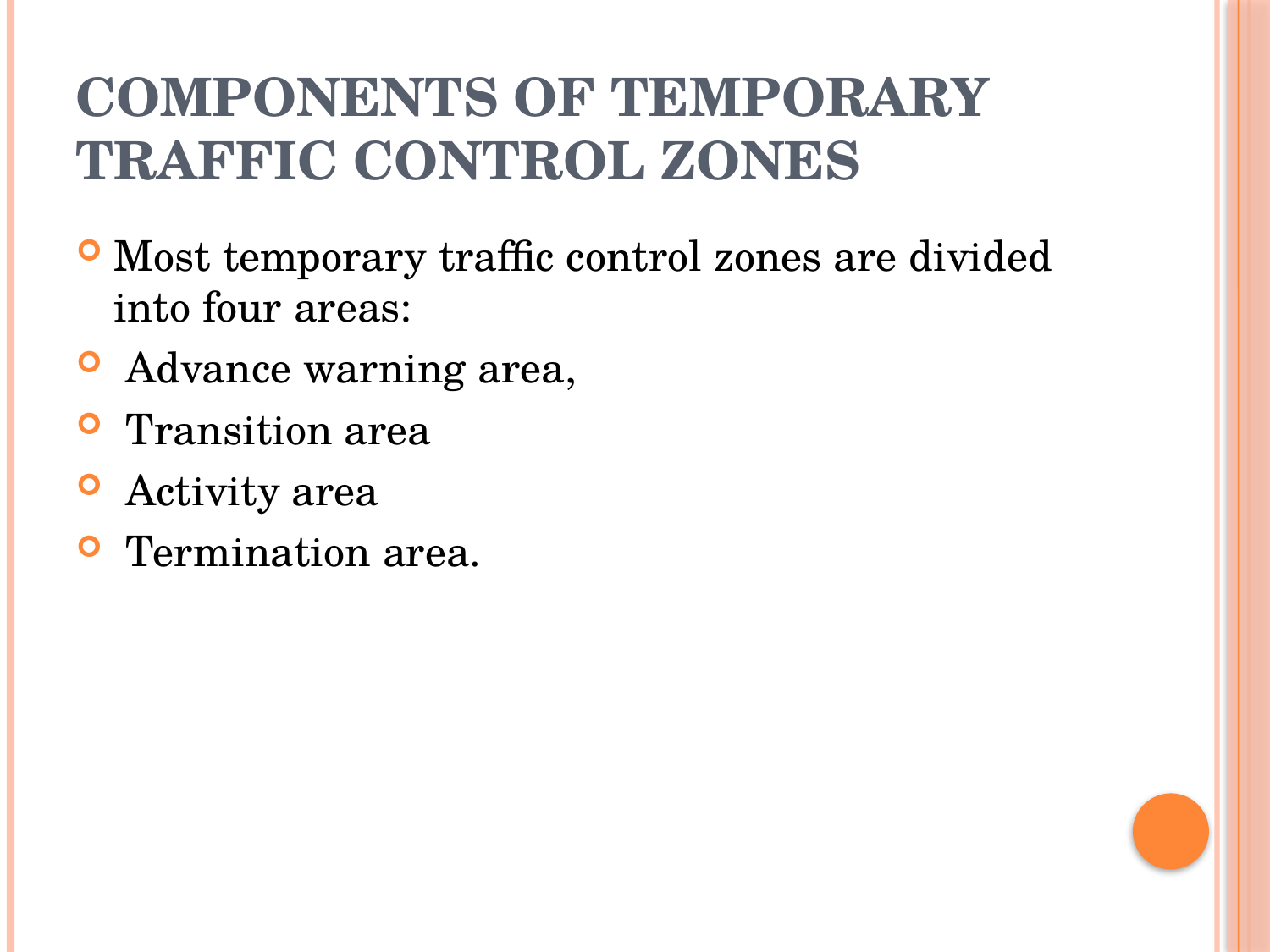

# Components of Temporary Traffic Control Zones
Most temporary traffic control zones are divided into four areas:
 Advance warning area,
 Transition area
 Activity area
 Termination area.